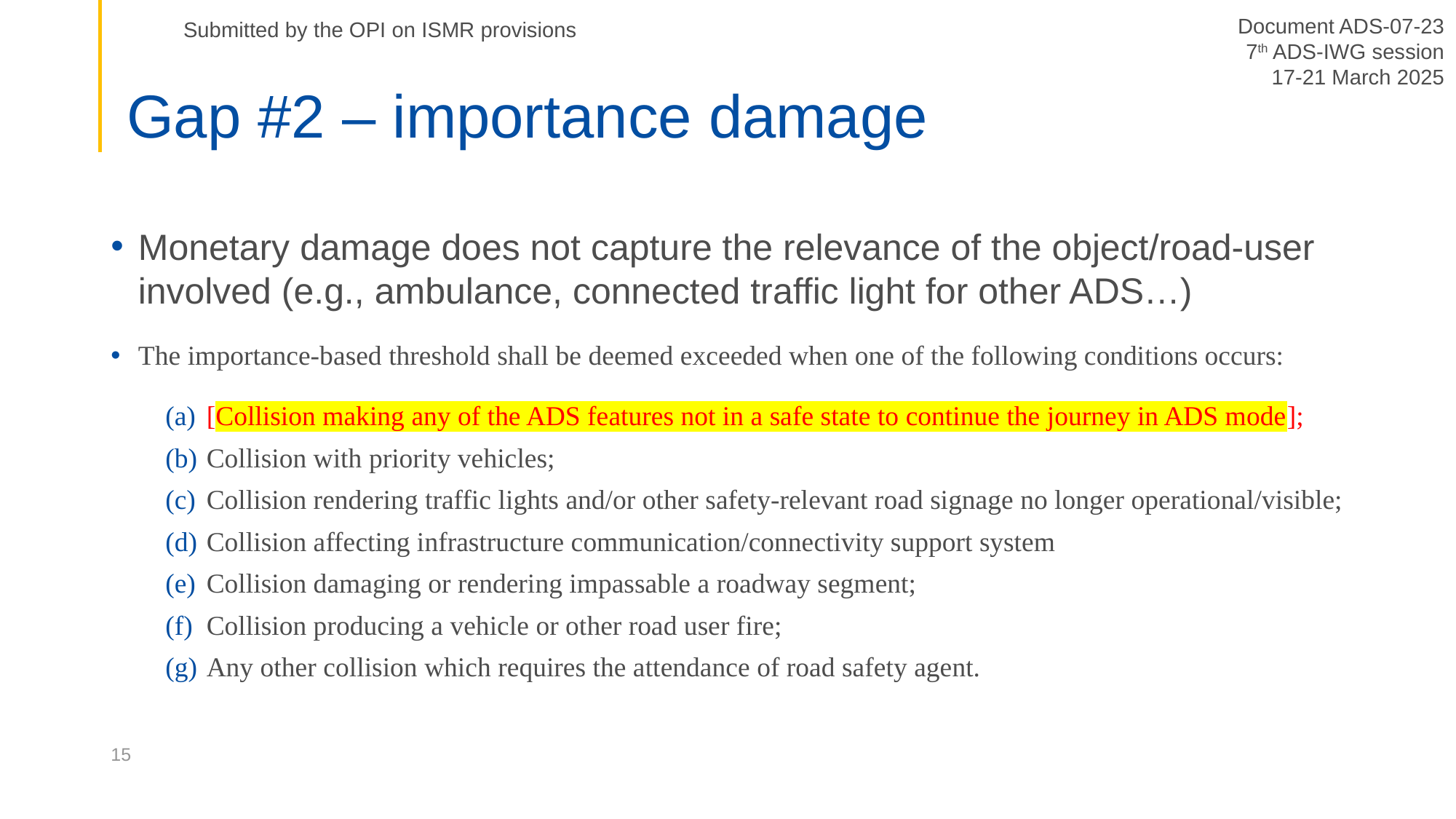

# Gap #2 – importance damage
Monetary damage does not capture the relevance of the object/road-user involved (e.g., ambulance, connected traffic light for other ADS…)
The importance-based threshold shall be deemed exceeded when one of the following conditions occurs:
[Collision making any of the ADS features not in a safe state to continue the journey in ADS mode];
Collision with priority vehicles;
Collision rendering traffic lights and/or other safety-relevant road signage no longer operational/visible;
Collision affecting infrastructure communication/connectivity support system
Collision damaging or rendering impassable a roadway segment;
Collision producing a vehicle or other road user fire;
Any other collision which requires the attendance of road safety agent.

15